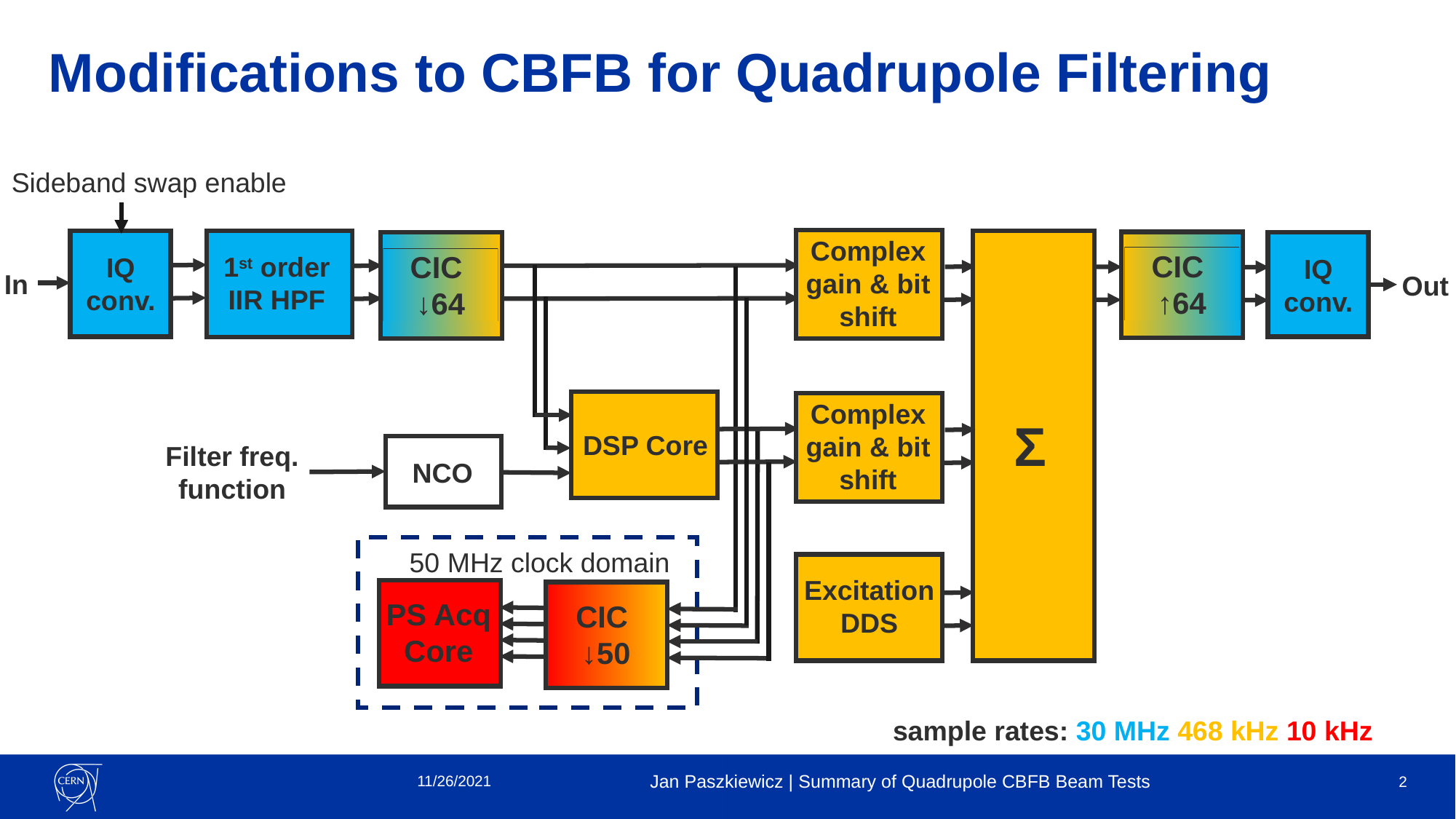

# Modifications to CBFB for Quadrupole Filtering
Sideband swap enable

Complex gain & bit shift

IQ conv.

Σ

1st order IIR HPF

CIC
↑64

CIC
↓64

IQ conv.
In
Out

DSP Core

Complex gain & bit shift

NCO
Filter freq. function

50 MHz clock domain

Excitation DDS

PS Acq Core

CIC
↓50
sample rates: 30 MHz 468 kHz 10 kHz
11/26/2021
Jan Paszkiewicz | Summary of Quadrupole CBFB Beam Tests
2